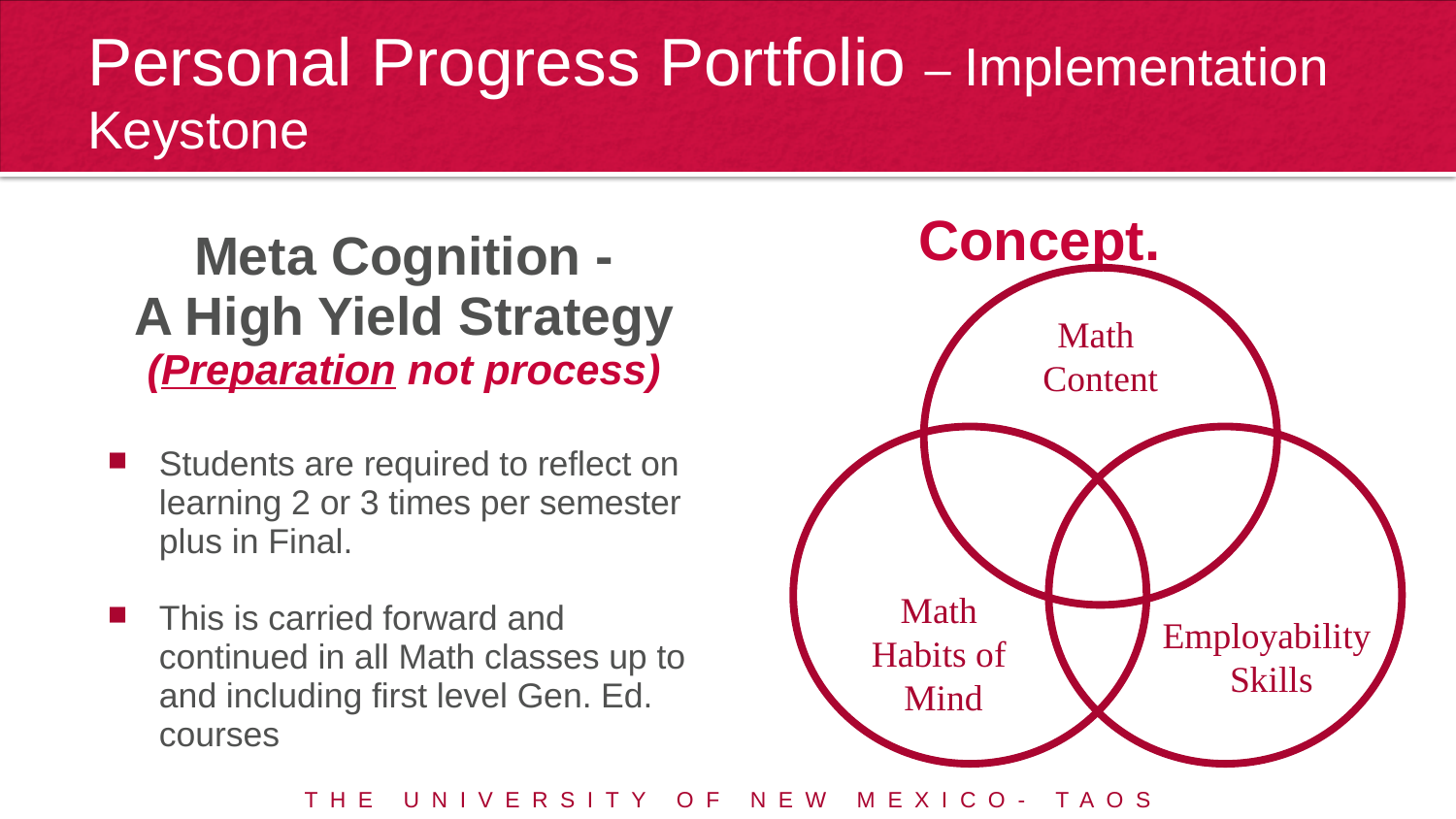

# Personal Progress Portfolio – Implementation Keystone
Concept.

Meta Cognition -
A High Yield Strategy
(Preparation not process)

Students are required to reflect on learning 2 or 3 times per semester plus in Final.

This is carried forward and continued in all Math classes up to and including first level Gen. Ed. courses

Math
Content
Math
Habits of
Mind
Employability
Skills